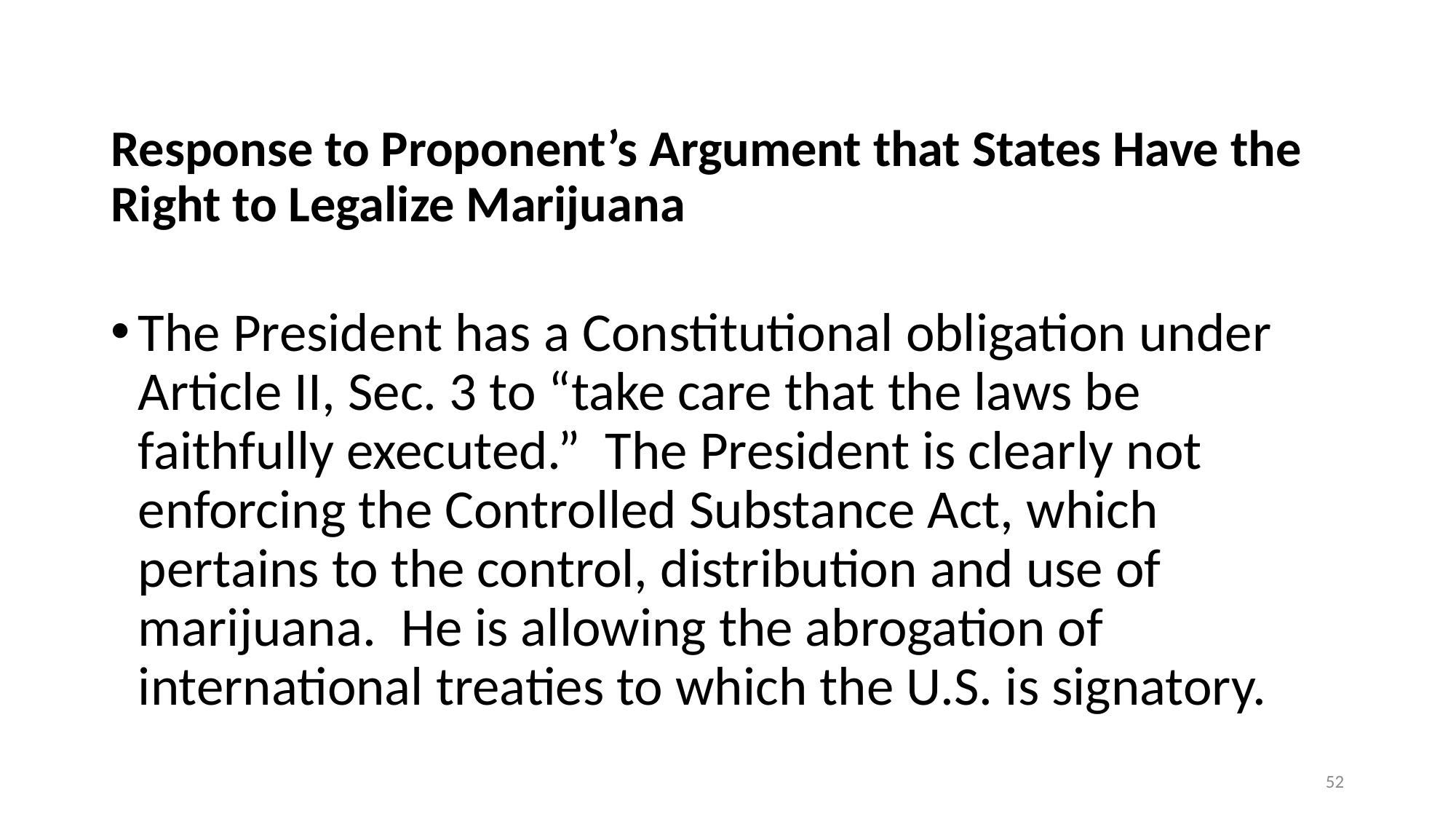

# Response to Proponent’s Argument that States Have the Right to Legalize Marijuana

The President has a Constitutional obligation under Article II, Sec. 3 to “take care that the laws be faithfully executed.”  The President is clearly not enforcing the Controlled Substance Act, which pertains to the control, distribution and use of marijuana.  He is allowing the abrogation of international treaties to which the U.S. is signatory.
52